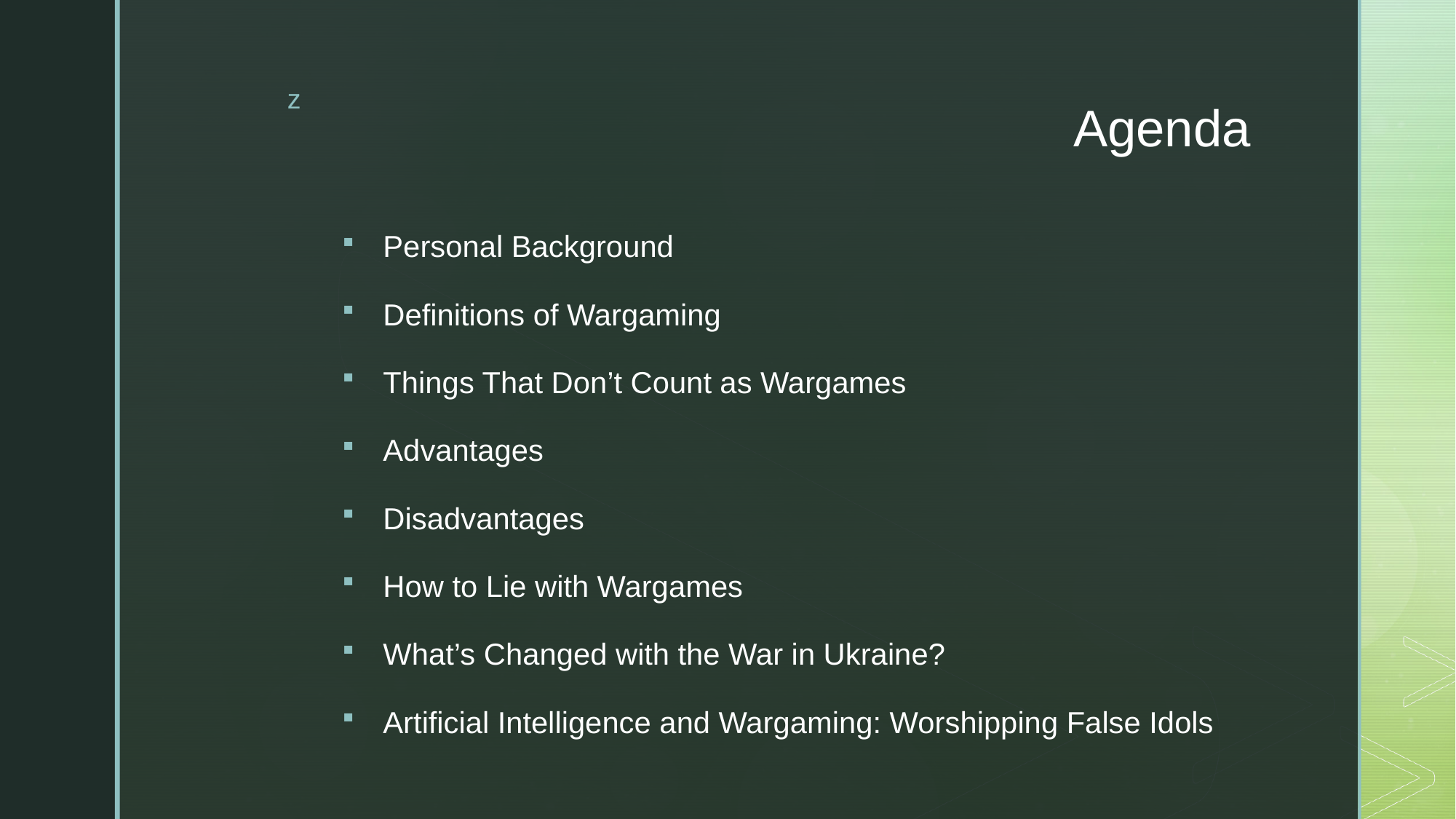

# Agenda
Personal Background
Definitions of Wargaming
Things That Don’t Count as Wargames
Advantages
Disadvantages
How to Lie with Wargames
What’s Changed with the War in Ukraine?
Artificial Intelligence and Wargaming: Worshipping False Idols